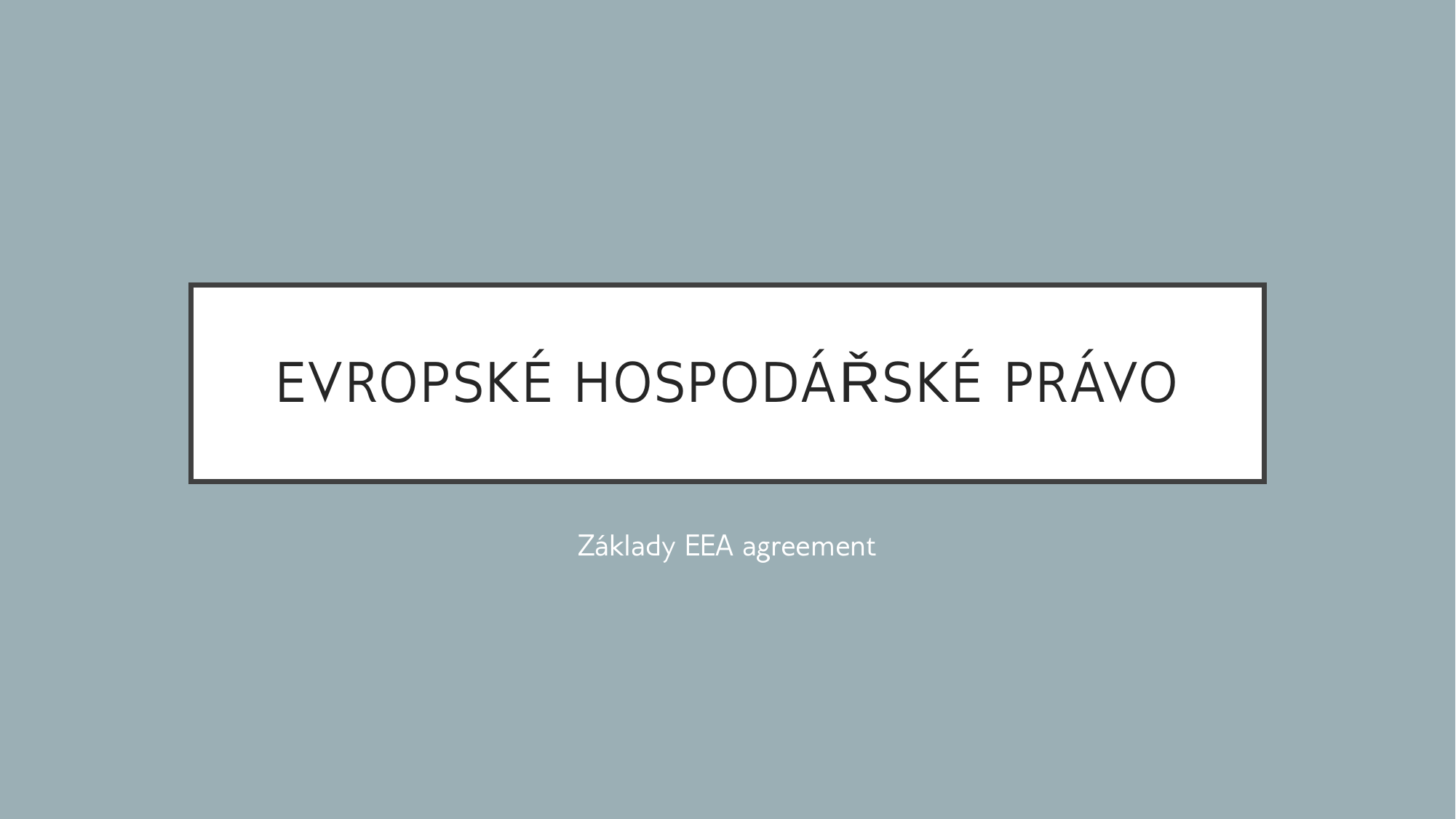

# Evropské hospodářské právo
Základy EEA agreement